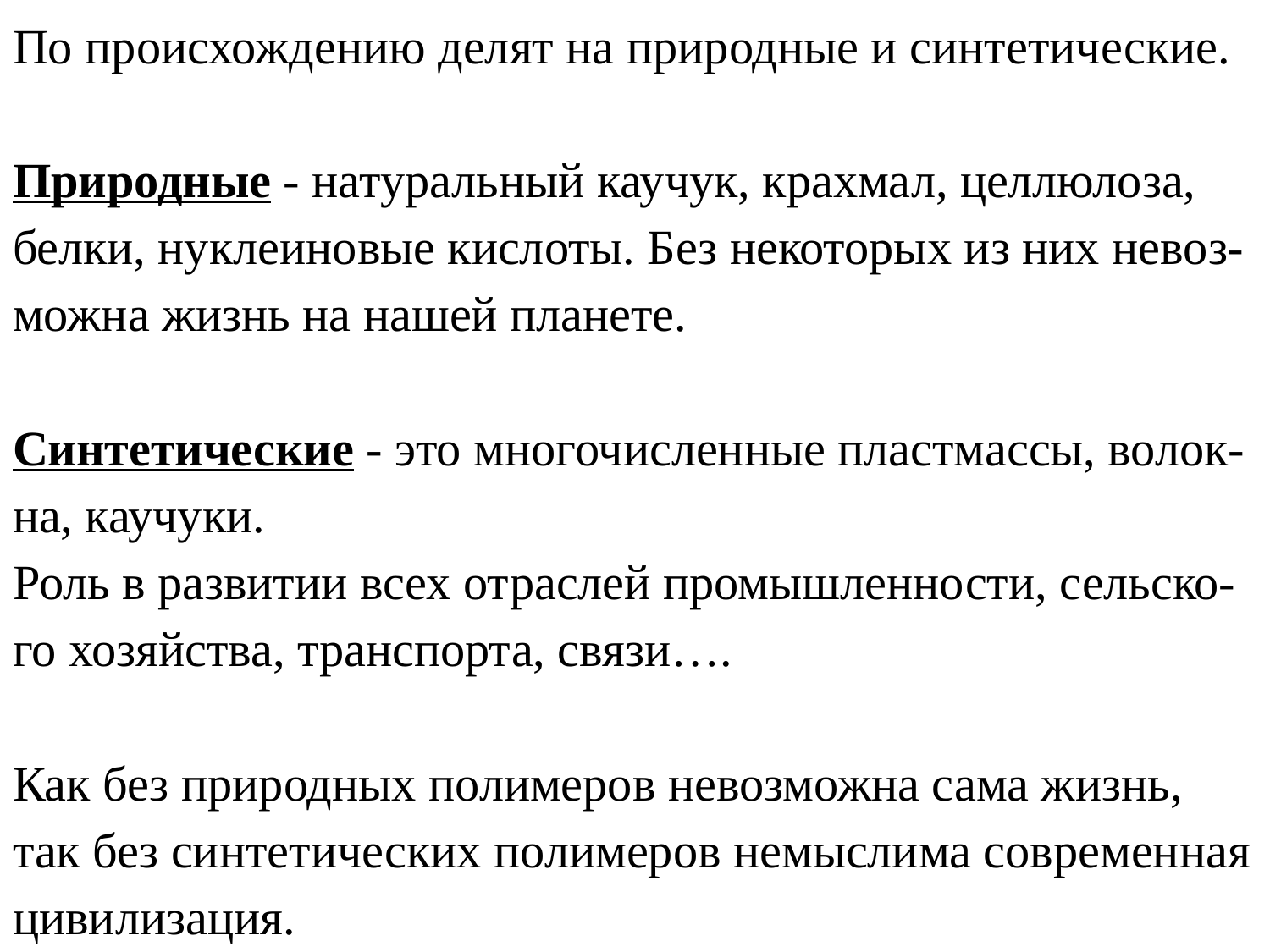

По происхождению делят на природные и синтетические.

Природные - натуральный каучук, крахмал, целлюлоза, белки, нуклеиновые кислоты. Без некоторых из них невоз-можна жизнь на нашей планете.

Синтетические - это многочисленные пластмассы, волок-на, каучуки.
Роль в развитии всех отраслей промышленности, сельско-го хозяйства, транспорта, связи….

Как без природных полимеров невозможна сама жизнь, так без синтетических полимеров немыслима современная цивилизация.